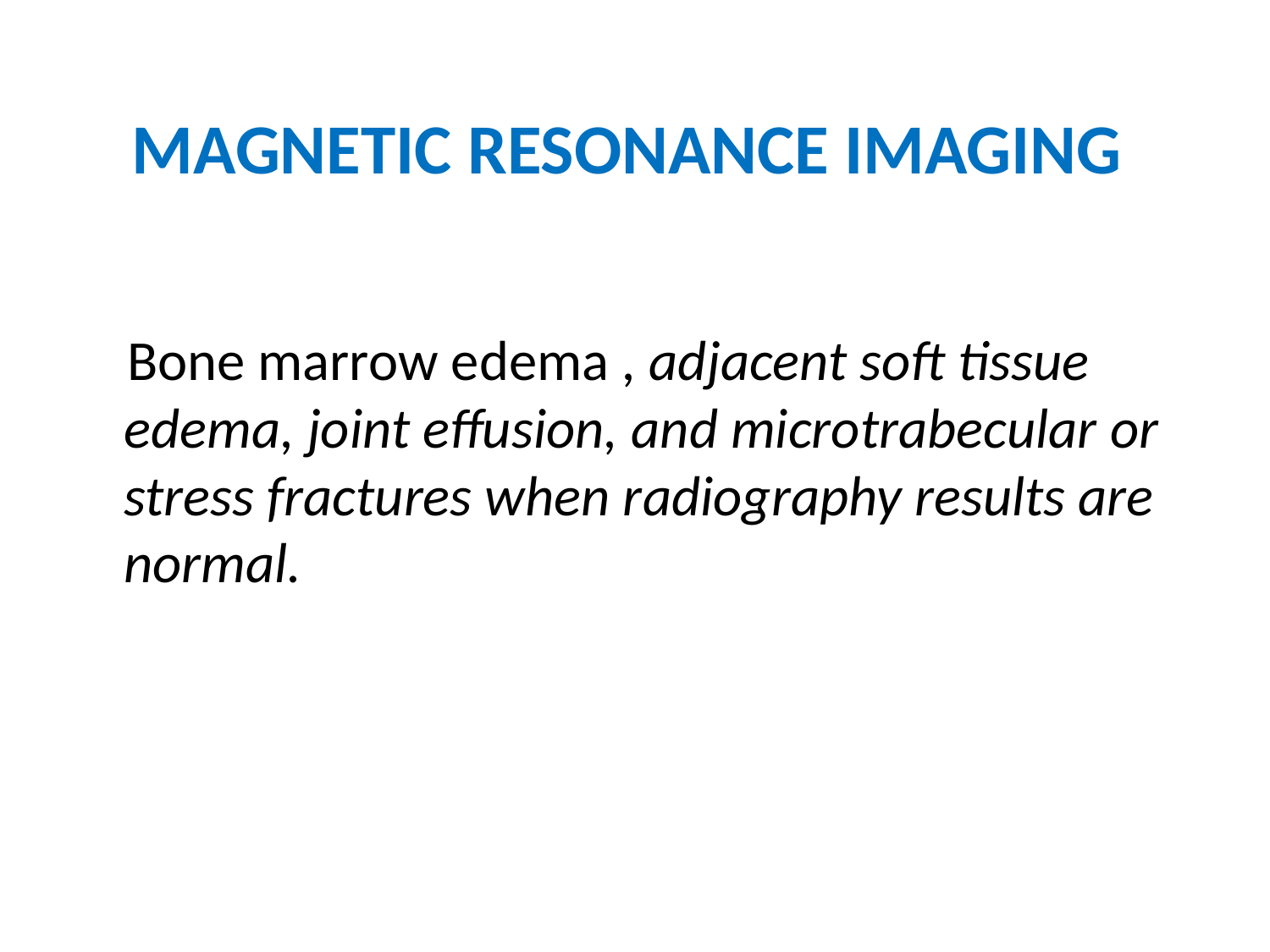

# MAGNETIC RESONANCE IMAGING
    Bone marrow edema , adjacent soft tissue edema, joint effusion, and microtrabecular or stress fractures when radiography results are normal.